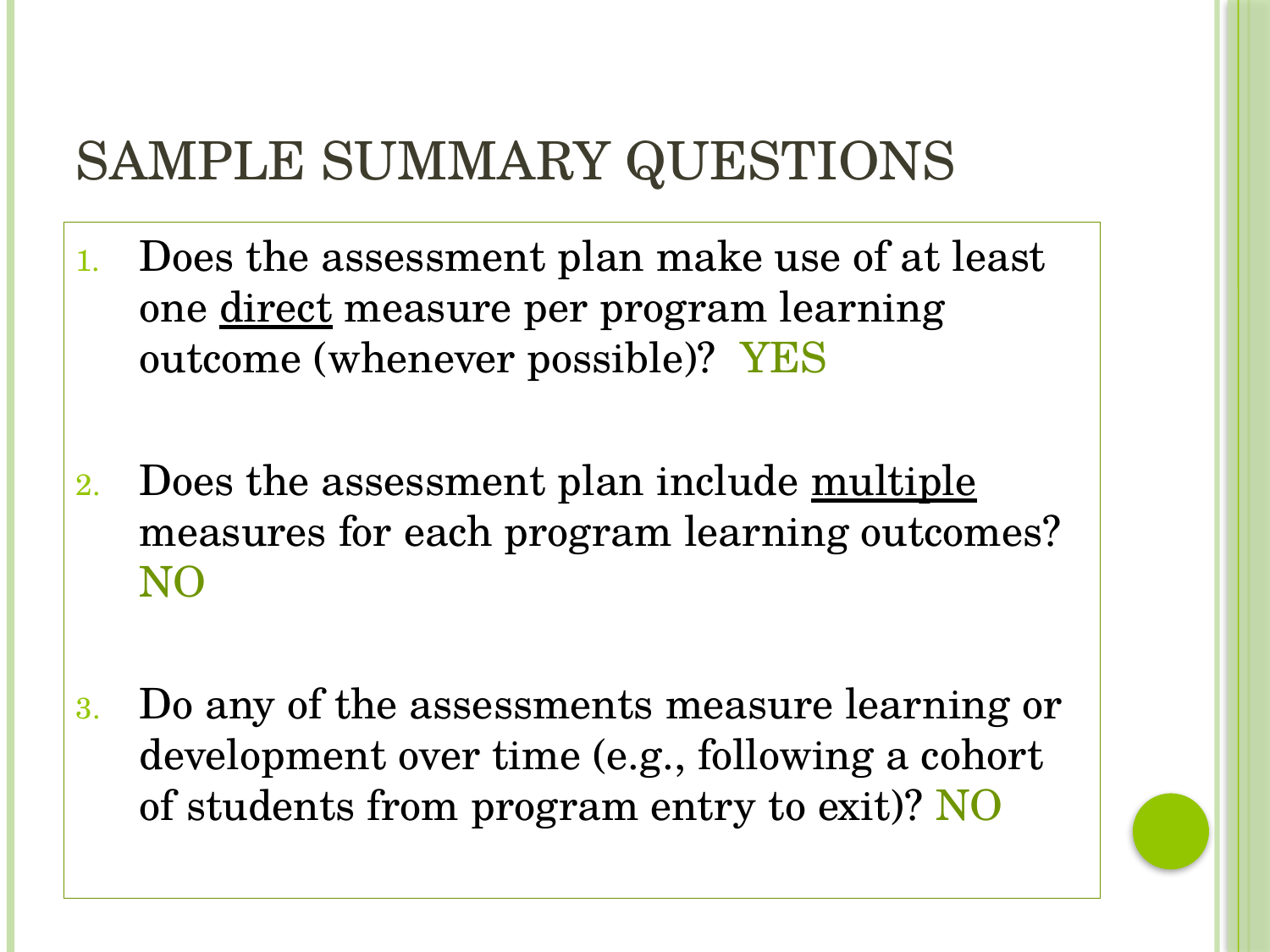

# Sample Summary Questions
Does the assessment plan make use of at least one direct measure per program learning outcome (whenever possible)?  YES

Does the assessment plan include multiple measures for each program learning outcomes?  NO

Do any of the assessments measure learning or development over time (e.g., following a cohort of students from program entry to exit)? NO